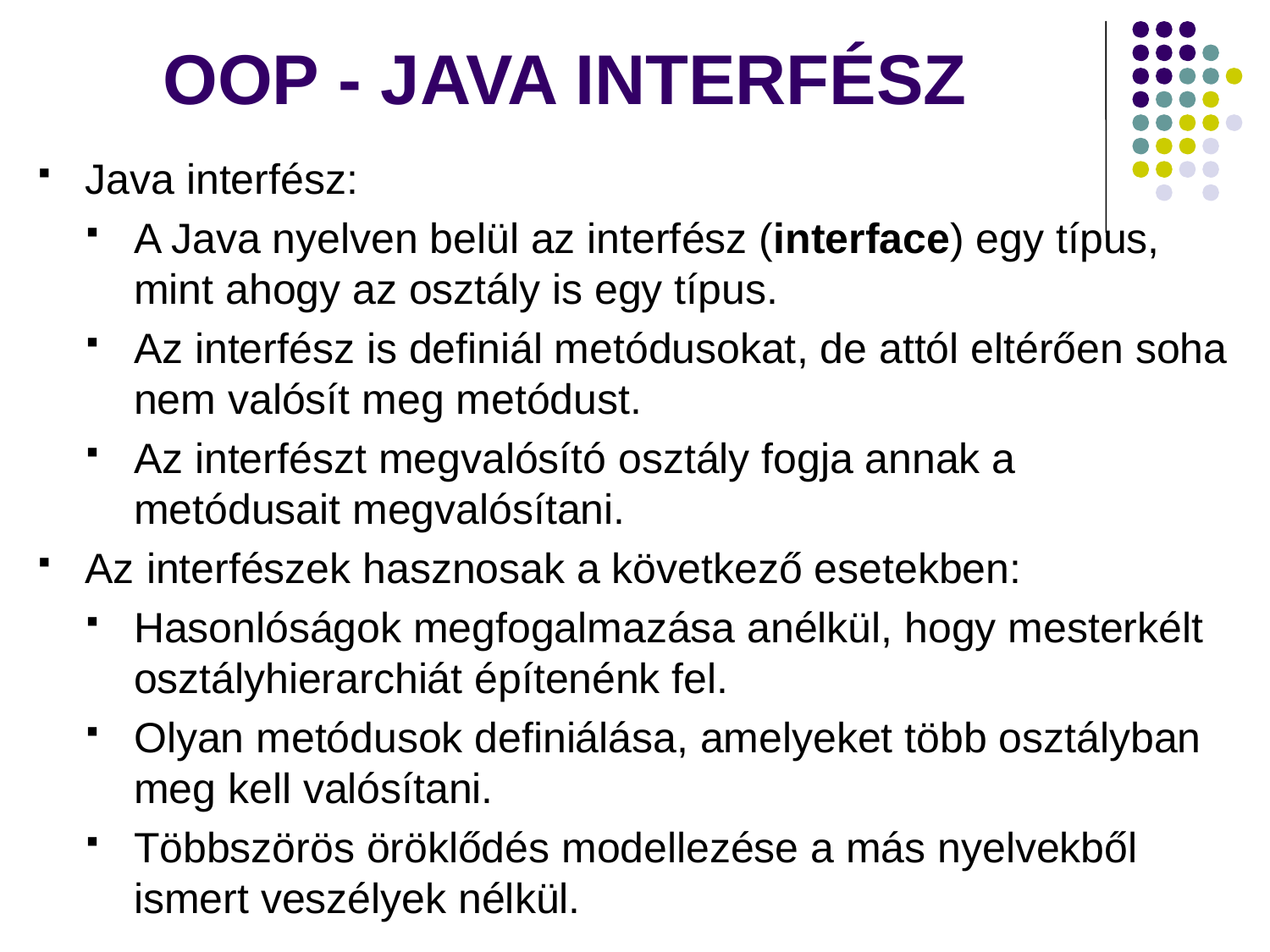

# OOP - JAVA INTERFÉSZ
Java interfész:
A Java nyelven belül az interfész (interface) egy típus, mint ahogy az osztály is egy típus.
Az interfész is definiál metódusokat, de attól eltérően soha nem valósít meg metódust.
Az interfészt megvalósító osztály fogja annak a metódusait megvalósítani.
Az interfészek hasznosak a következő esetekben:
Hasonlóságok megfogalmazása anélkül, hogy mesterkélt osztályhierarchiát építenénk fel.
Olyan metódusok definiálása, amelyeket több osztályban meg kell valósítani.
Többszörös öröklődés modellezése a más nyelvekből ismert veszélyek nélkül.